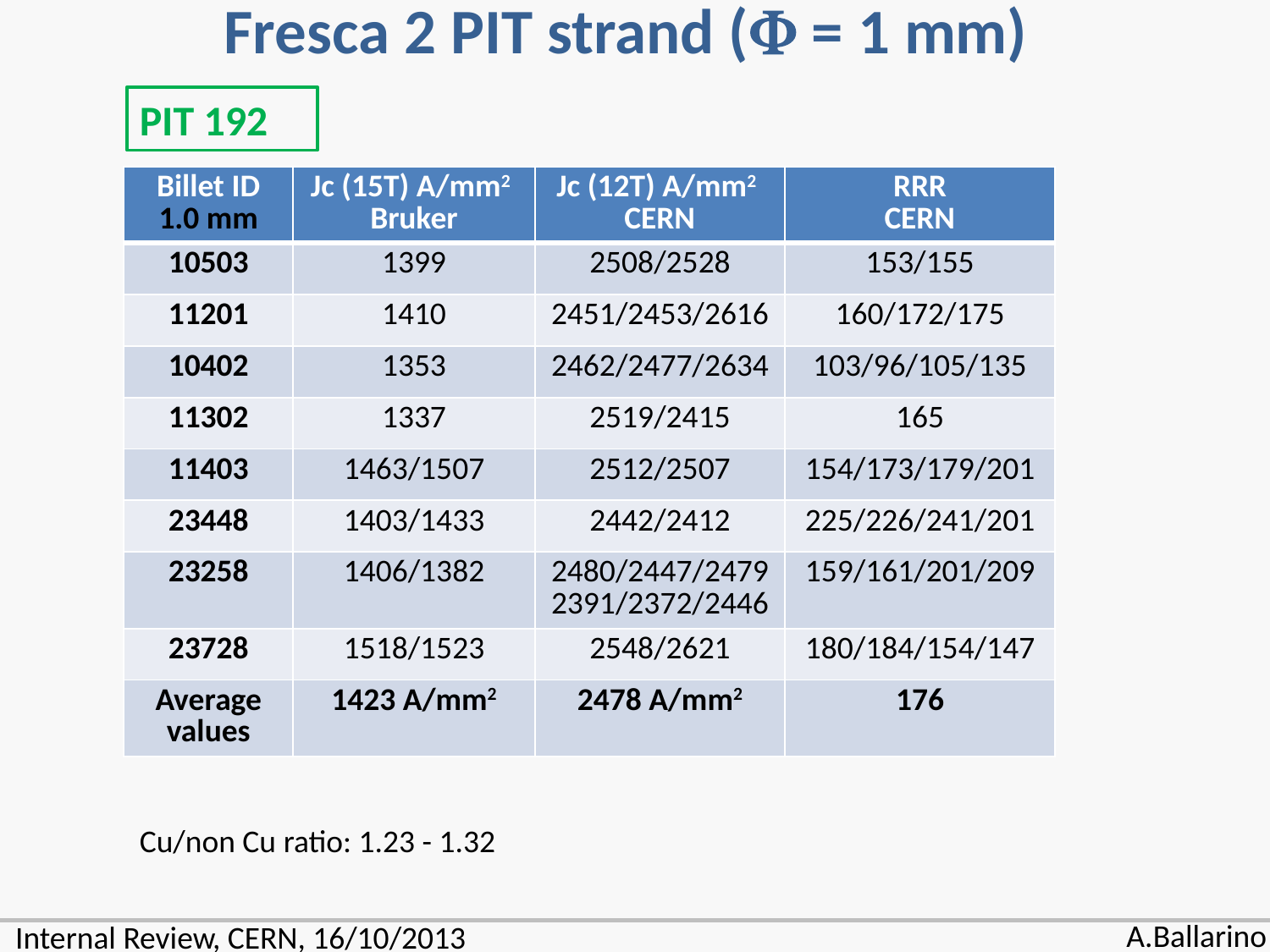

Fresca 2 PIT strand (Φ = 1 mm)
PIT 192
| Billet ID 1.0 mm | Jc (15T) A/mm2 Bruker | Jc (12T) A/mm2 CERN | RRR CERN |
| --- | --- | --- | --- |
| 10503 | 1399 | 2508/2528 | 153/155 |
| 11201 | 1410 | 2451/2453/2616 | 160/172/175 |
| 10402 | 1353 | 2462/2477/2634 | 103/96/105/135 |
| 11302 | 1337 | 2519/2415 | 165 |
| 11403 | 1463/1507 | 2512/2507 | 154/173/179/201 |
| 23448 | 1403/1433 | 2442/2412 | 225/226/241/201 |
| 23258 | 1406/1382 | 2480/2447/24792391/2372/2446 | 159/161/201/209 |
| 23728 | 1518/1523 | 2548/2621 | 180/184/154/147 |
| Average values | 1423 A/mm2 | 2478 A/mm2 | 176 |
Cu/non Cu ratio: 1.23 - 1.32